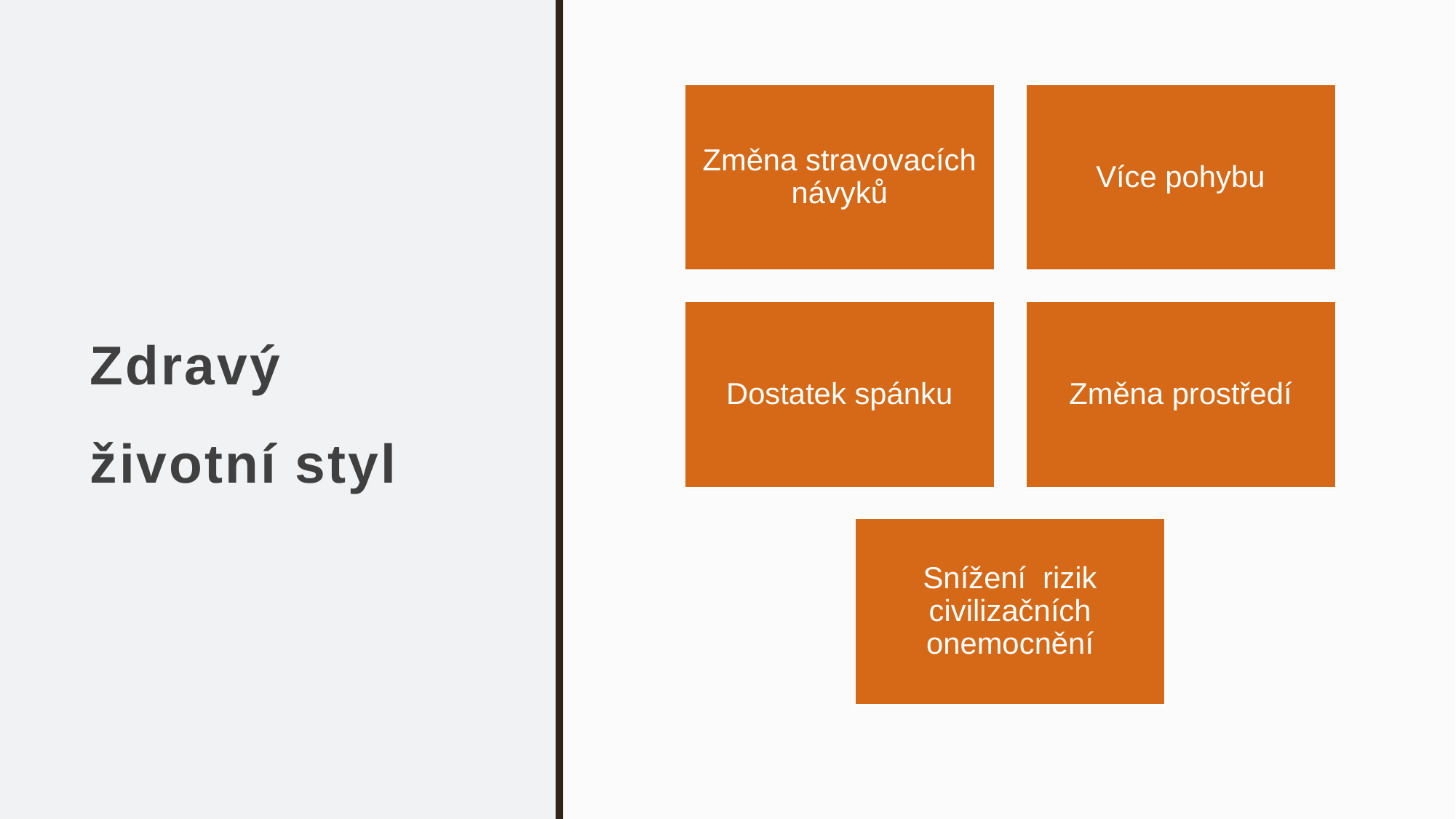

Změna stravovacích návyků
Více pohybu
Dostatek spánku
Změna prostředí
Snížení  rizik civilizačních onemocnění
# Zdravý životní styl